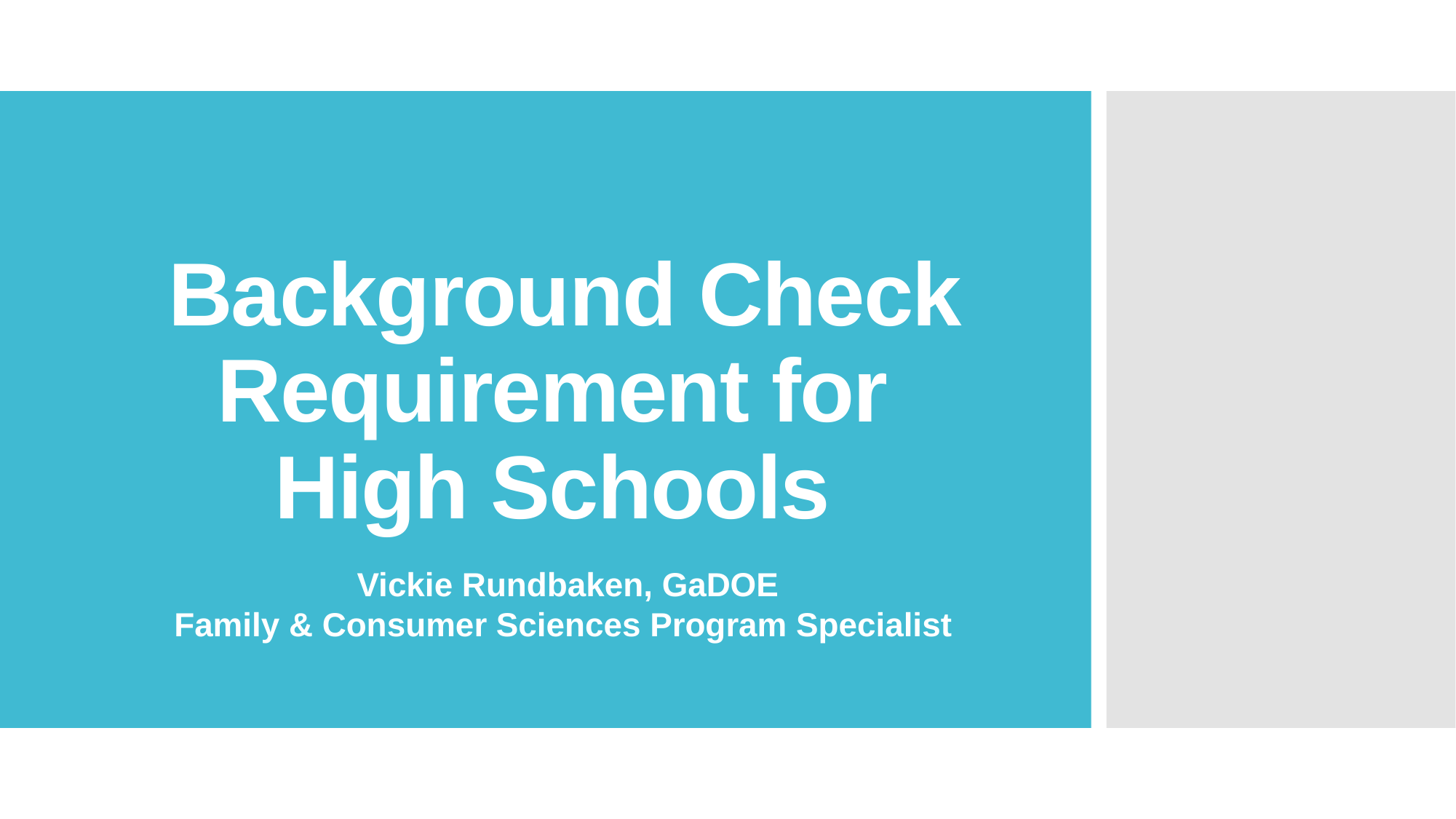

# Background Check Requirement for High Schools
Vickie Rundbaken, GaDOE
Family & Consumer Sciences Program Specialist